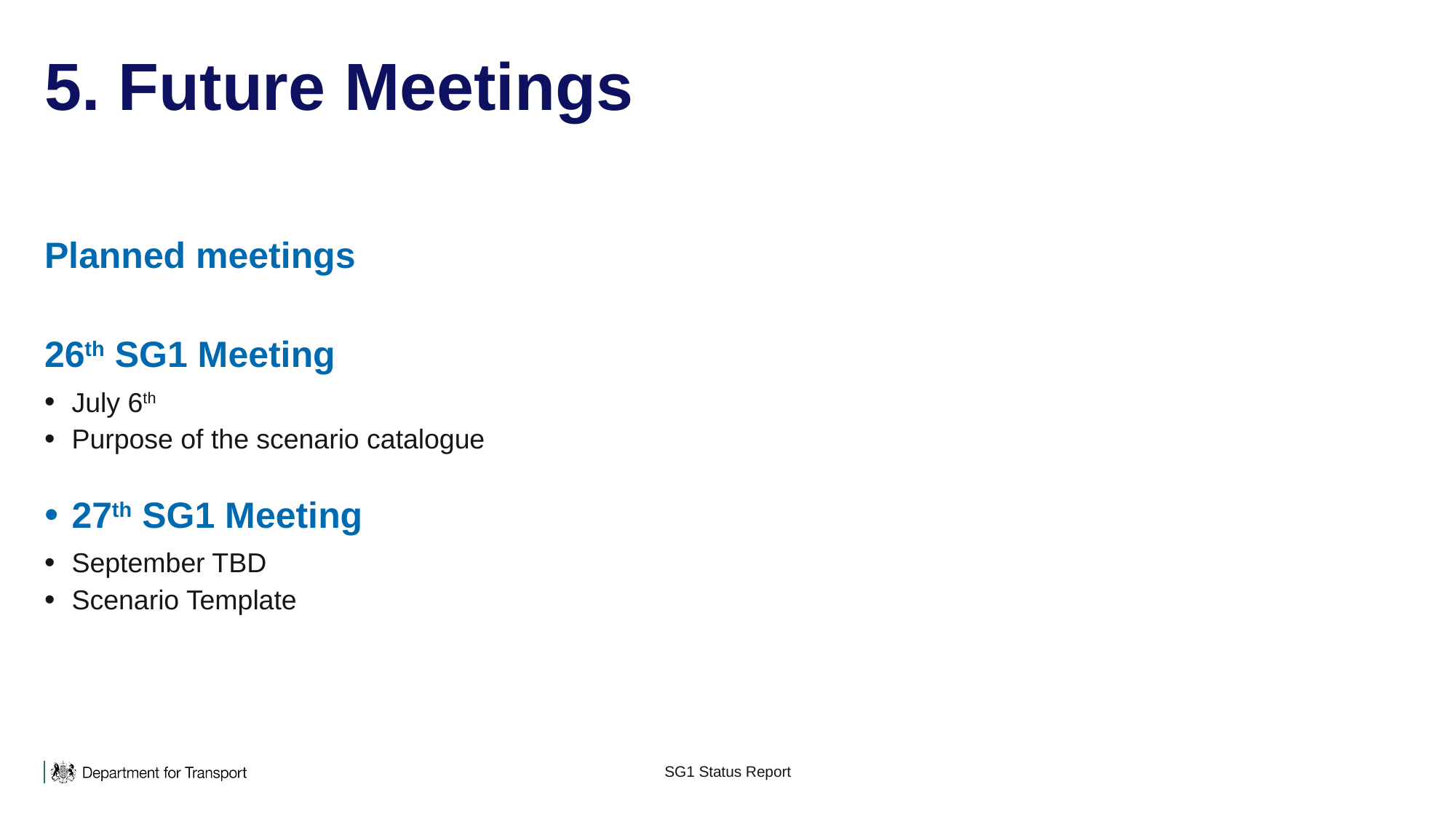

# 5. Future Meetings
Planned meetings

26th SG1 Meeting
July 6th
Purpose of the scenario catalogue

27th SG1 Meeting
September TBD
Scenario Template

SG1 Status Report